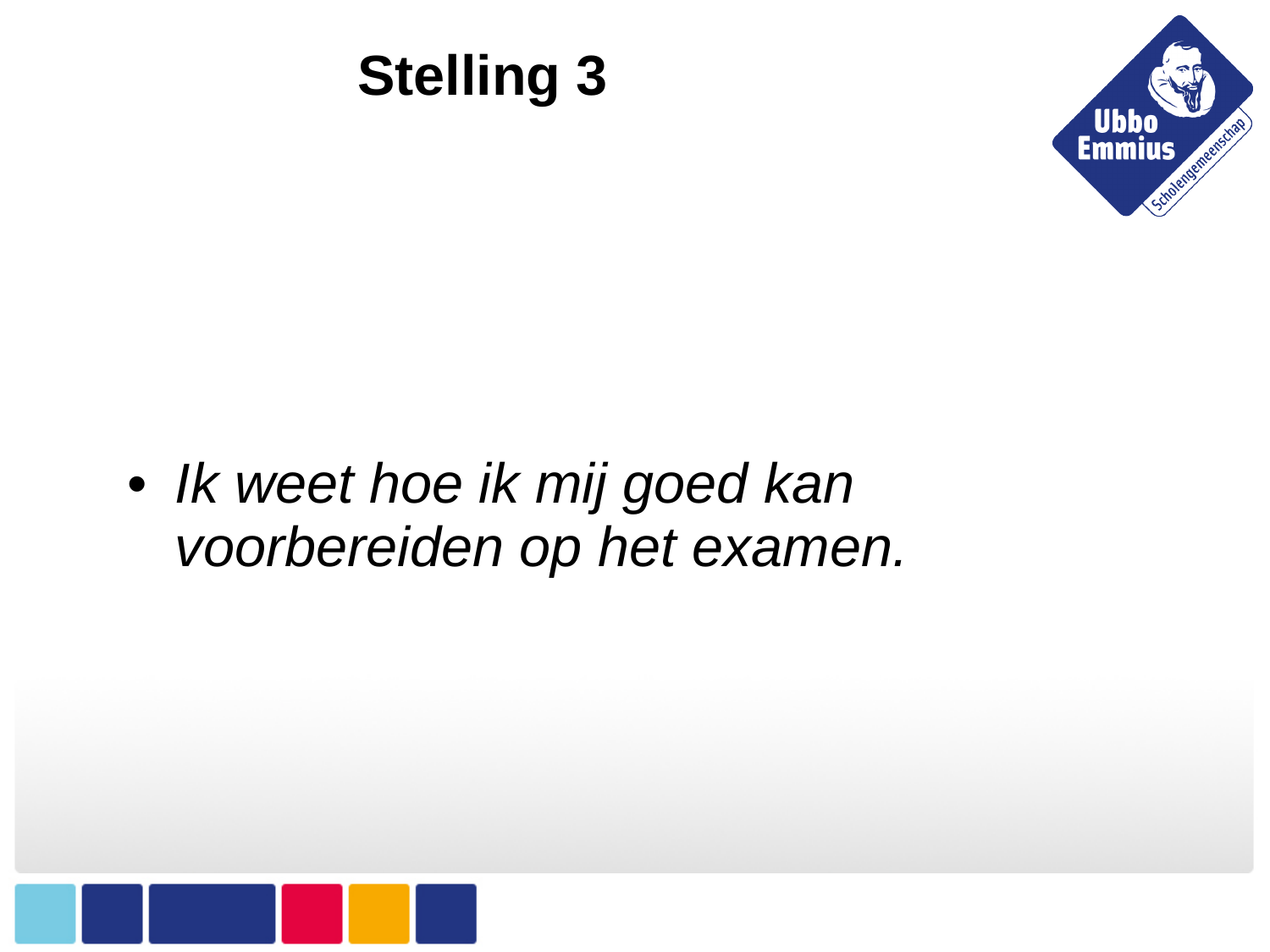

# Stelling 3

Ik weet hoe ik mij goed kan voorbereiden op het examen.